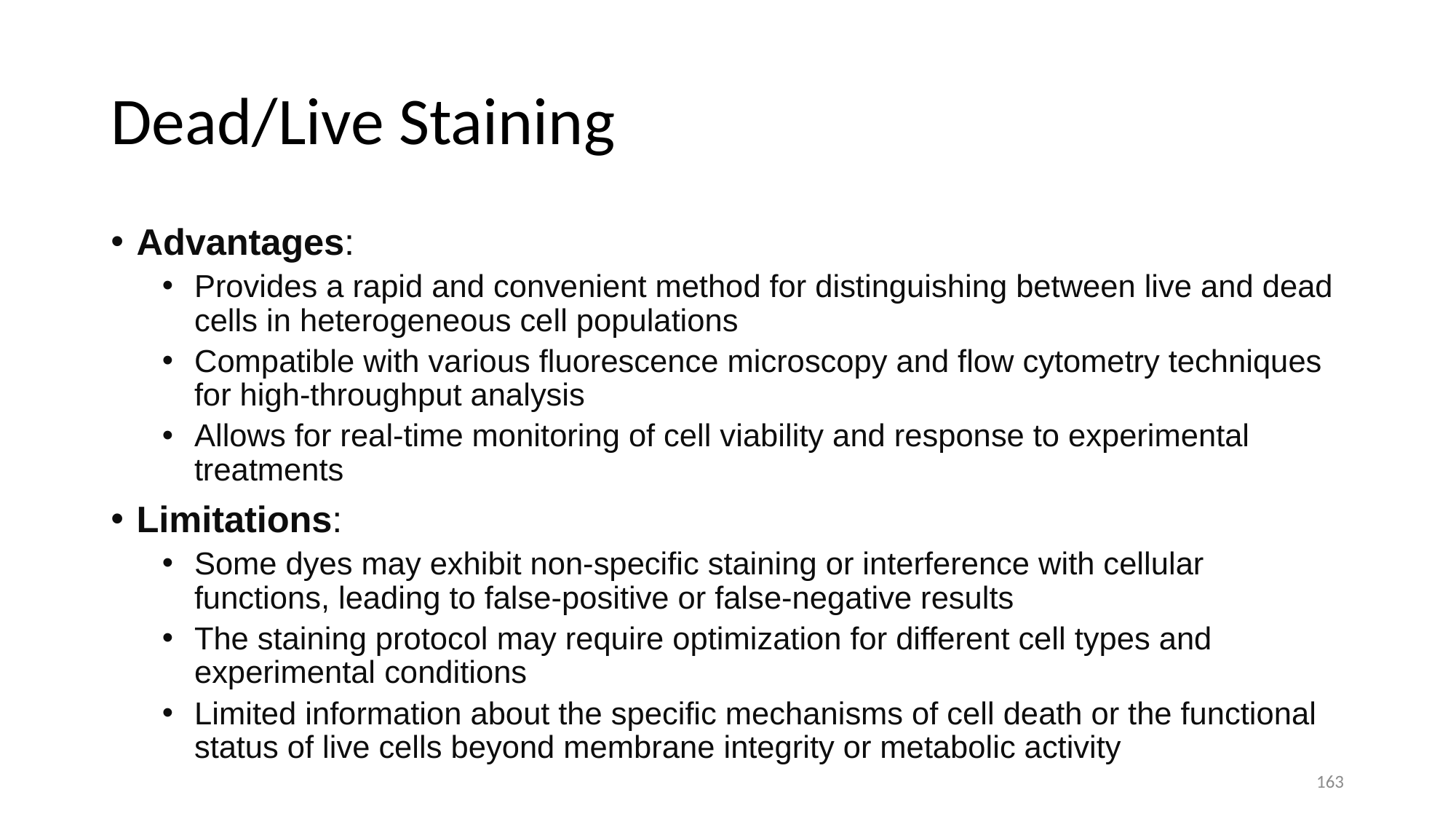

# Dead/Live Staining
Advantages:
Provides a rapid and convenient method for distinguishing between live and dead cells in heterogeneous cell populations
Compatible with various fluorescence microscopy and flow cytometry techniques for high-throughput analysis
Allows for real-time monitoring of cell viability and response to experimental treatments
Limitations:
Some dyes may exhibit non-specific staining or interference with cellular functions, leading to false-positive or false-negative results
The staining protocol may require optimization for different cell types and experimental conditions
Limited information about the specific mechanisms of cell death or the functional status of live cells beyond membrane integrity or metabolic activity
163